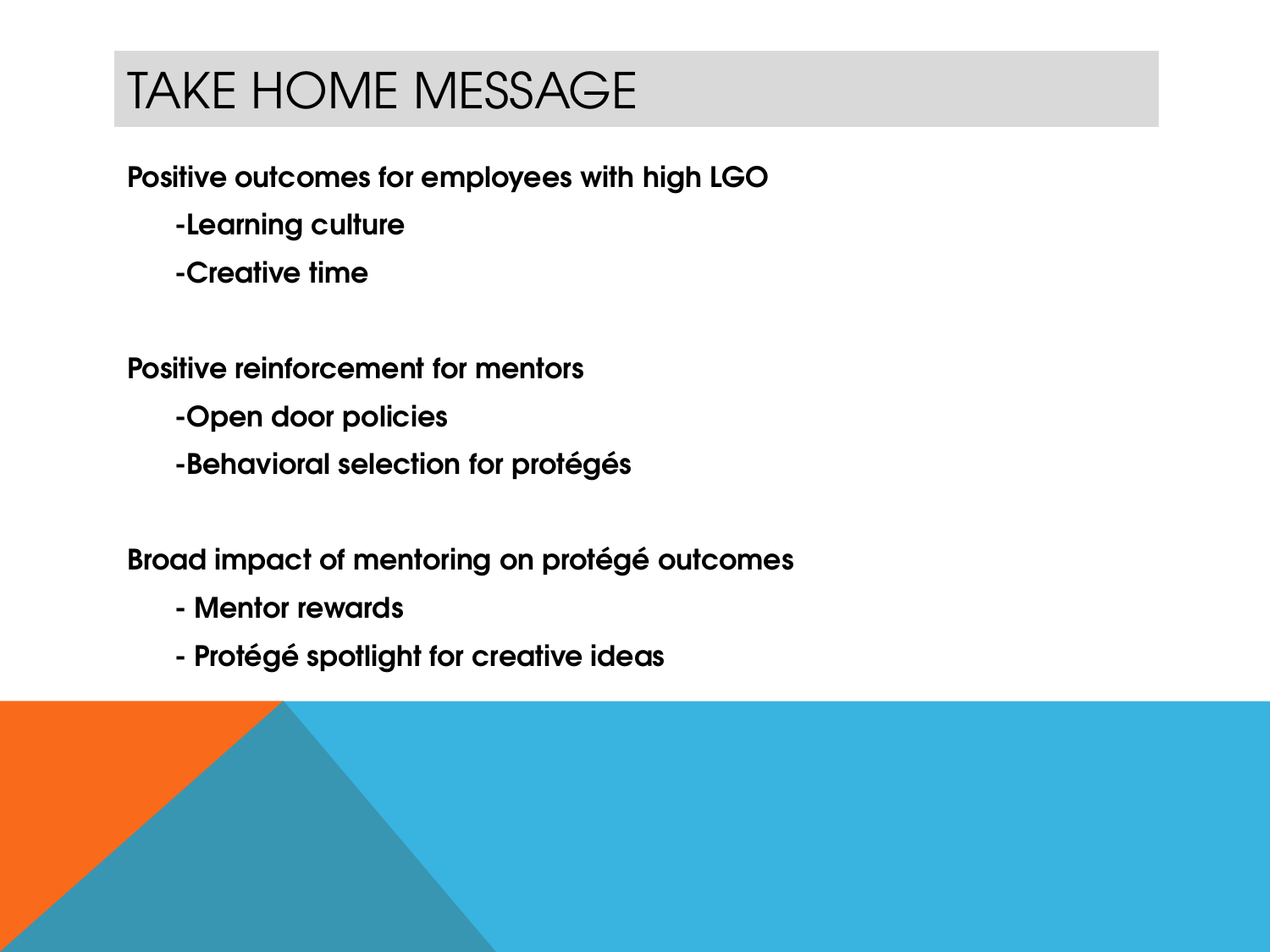

# Take Home Message
Positive outcomes for employees with high LGO
	-Learning culture
	-Creative time

Positive reinforcement for mentors
	-Open door policies
	-Behavioral selection for protégés

Broad impact of mentoring on protégé outcomes
	- Mentor rewards
	- Protégé spotlight for creative ideas